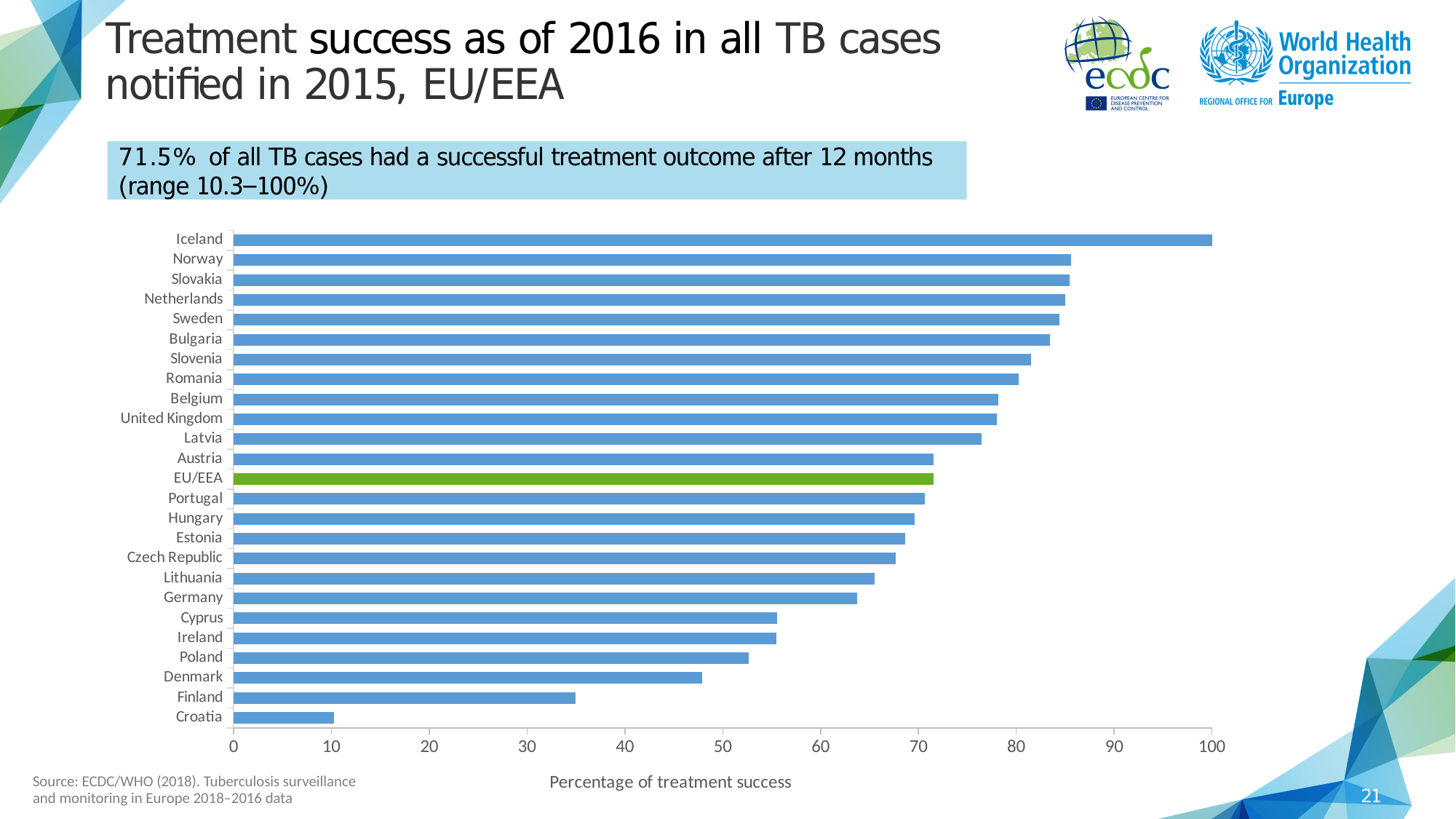

# Treatment success as of 2016 in all TB cases notified in 2015, EU/EEA
71.5% of all TB cases had a successful treatment outcome after 12 months (range 10.3–100%)

### Chart

| Category | Success |
|---|---|
| Croatia | 10.2880658436214 |
| Finland | 34.92647058823529 |
| Denmark | 47.89915966386555 |
| Poland | 52.67496111975116 |
| Ireland | 55.47703180212014 |
| Cyprus | 55.55555555555556 |
| Germany | 63.704716336295284 |
| Lithuania | 65.49435965494361 |
| Czech Republic | 67.69825918762089 |
| Estonia | 68.66359447004609 |
| Hungary | 69.6467991169978 |
| Portugal | 70.66115702479338 |
| EU/EEA | 71.51482824834649 |
| Austria | 71.52658662092625 |
| Latvia | 76.42163661581137 |
| United Kingdom | 78.03978184151428 |
| Belgium | 78.19856704196519 |
| Romania | 80.25423170651386 |
| Slovenia | 81.53846153846153 |
| Bulgaria | 83.43373493975903 |
| Sweden | 84.41717791411043 |
| Netherlands | 85.03480278422273 |
| Slovakia | 85.48895899053628 |
| Norway | 85.62300319488818 |
| Iceland | 100.0 |
Source: ECDC/WHO (2018). Tuberculosis surveillance and monitoring in Europe 2018–2016 data

21